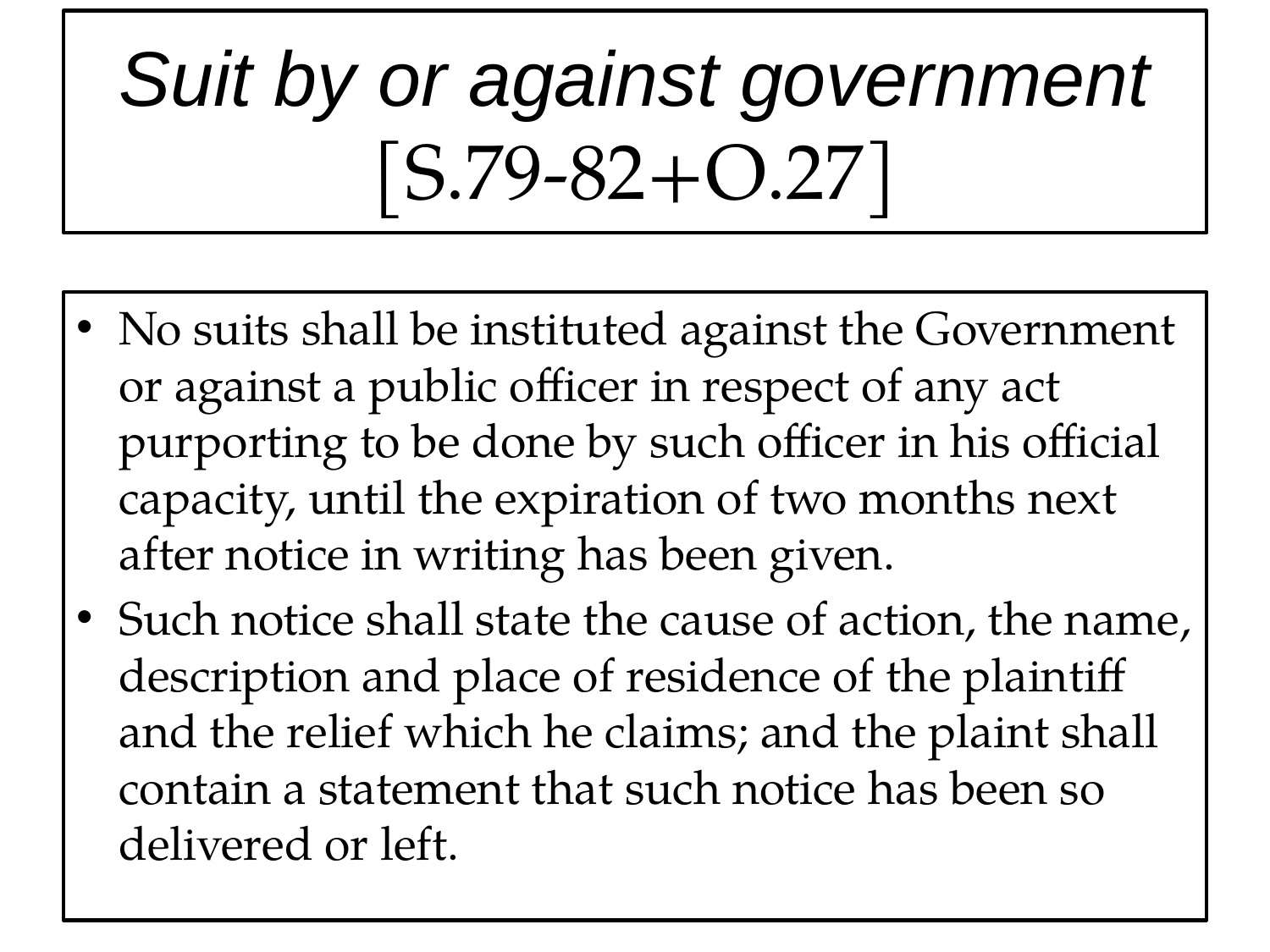

# Suit by or against government [S.79-82+O.27]
No suits shall be instituted against the Government or against a public officer in respect of any act purporting to be done by such officer in his official capacity, until the expiration of two months next after notice in writing has been given.
Such notice shall state the cause of action, the name, description and place of residence of the plaintiff and the relief which he claims; and the plaint shall contain a statement that such notice has been so delivered or left.